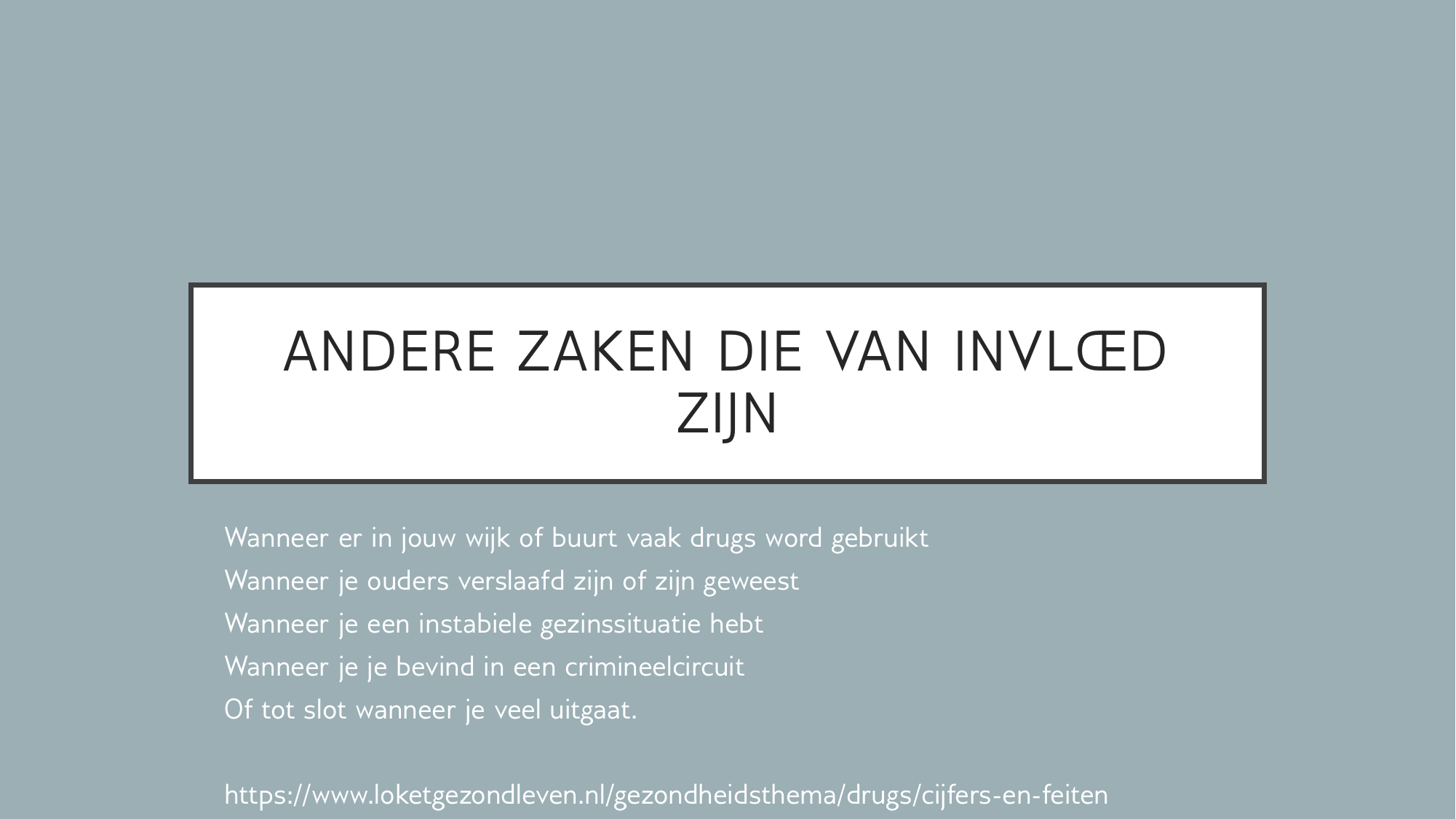

# Andere zaken die van invloed zijn
Wanneer er in jouw wijk of buurt vaak drugs word gebruikt
Wanneer je ouders verslaafd zijn of zijn geweest
Wanneer je een instabiele gezinssituatie hebt
Wanneer je je bevind in een crimineelcircuit
Of tot slot wanneer je veel uitgaat.

https://www.loketgezondleven.nl/gezondheidsthema/drugs/cijfers-en-feiten